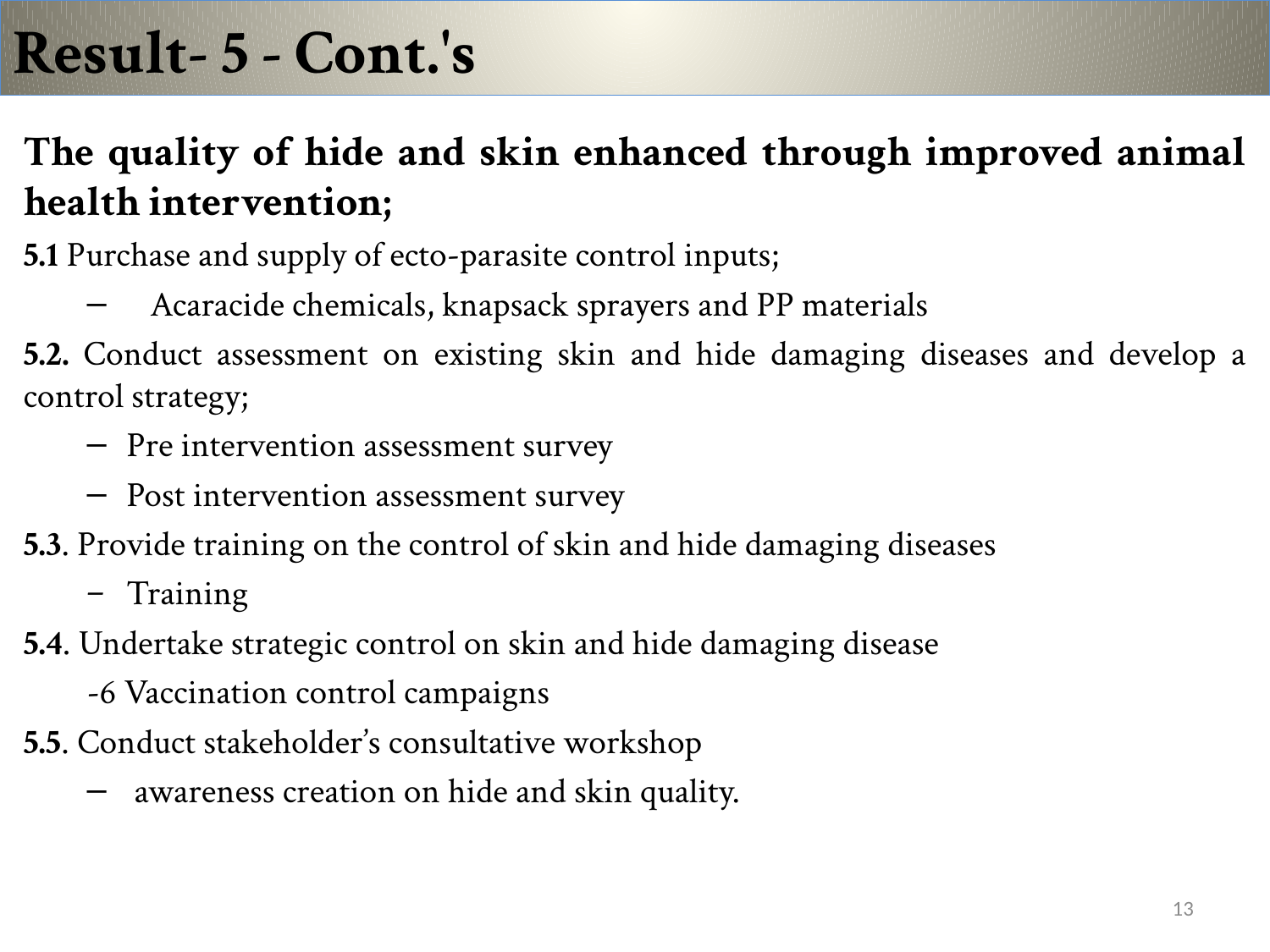

# Result- 5 - Cont.'s
The quality of hide and skin enhanced through improved animal health intervention;
5.1 Purchase and supply of ecto-parasite control inputs;
   Acaracide chemicals, knapsack sprayers and PP materials
5.2. Conduct assessment on existing skin and hide damaging diseases and develop a control strategy;
Pre intervention assessment survey
Post intervention assessment survey
5.3. Provide training on the control of skin and hide damaging diseases
Training
5.4. Undertake strategic control on skin and hide damaging disease
-6 Vaccination control campaigns
5.5. Conduct stakeholder’s consultative workshop
 awareness creation on hide and skin quality.
13